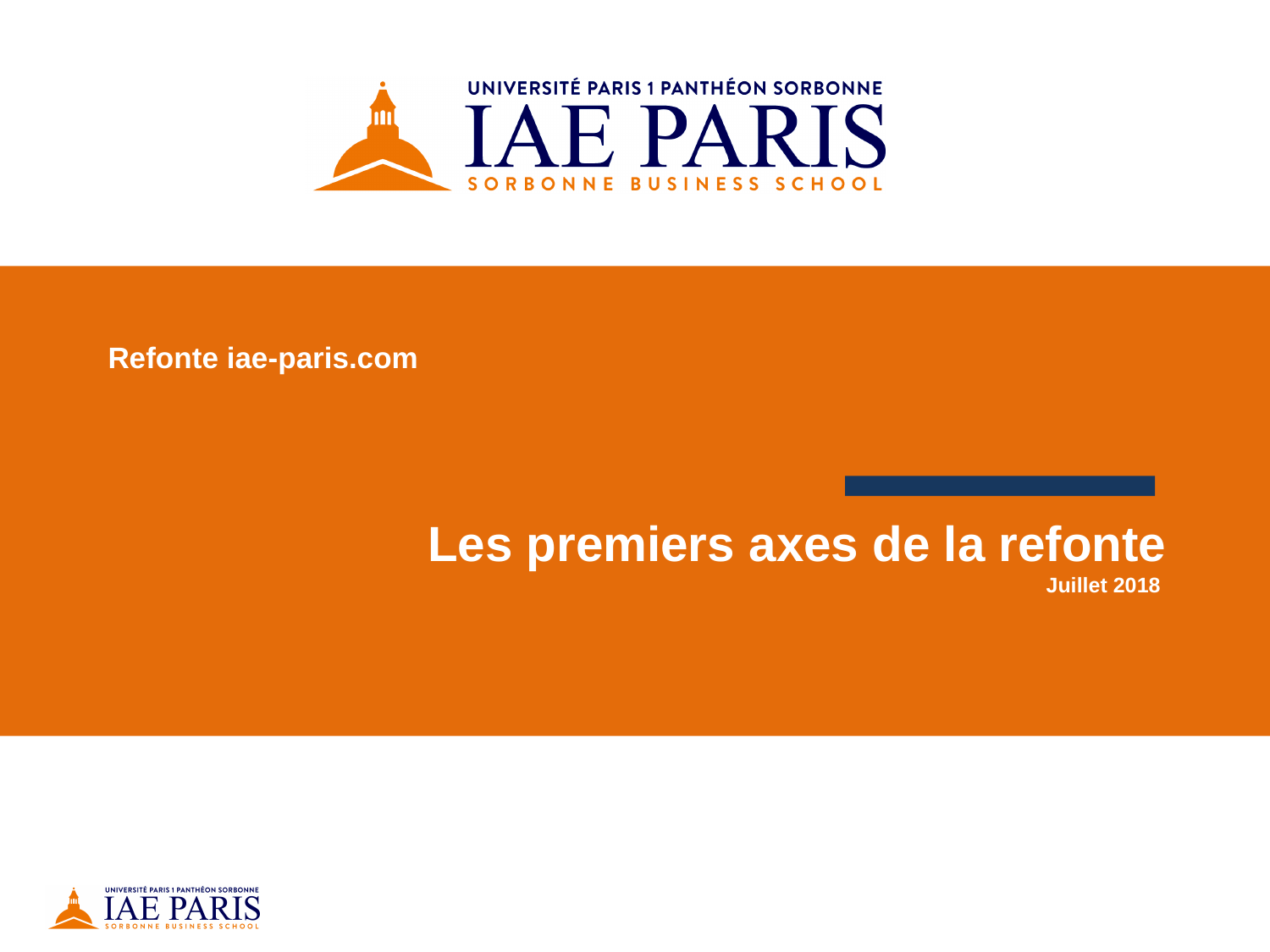

# Refonte iae-paris.com
Les premiers axes de la refonte
Juillet 2018